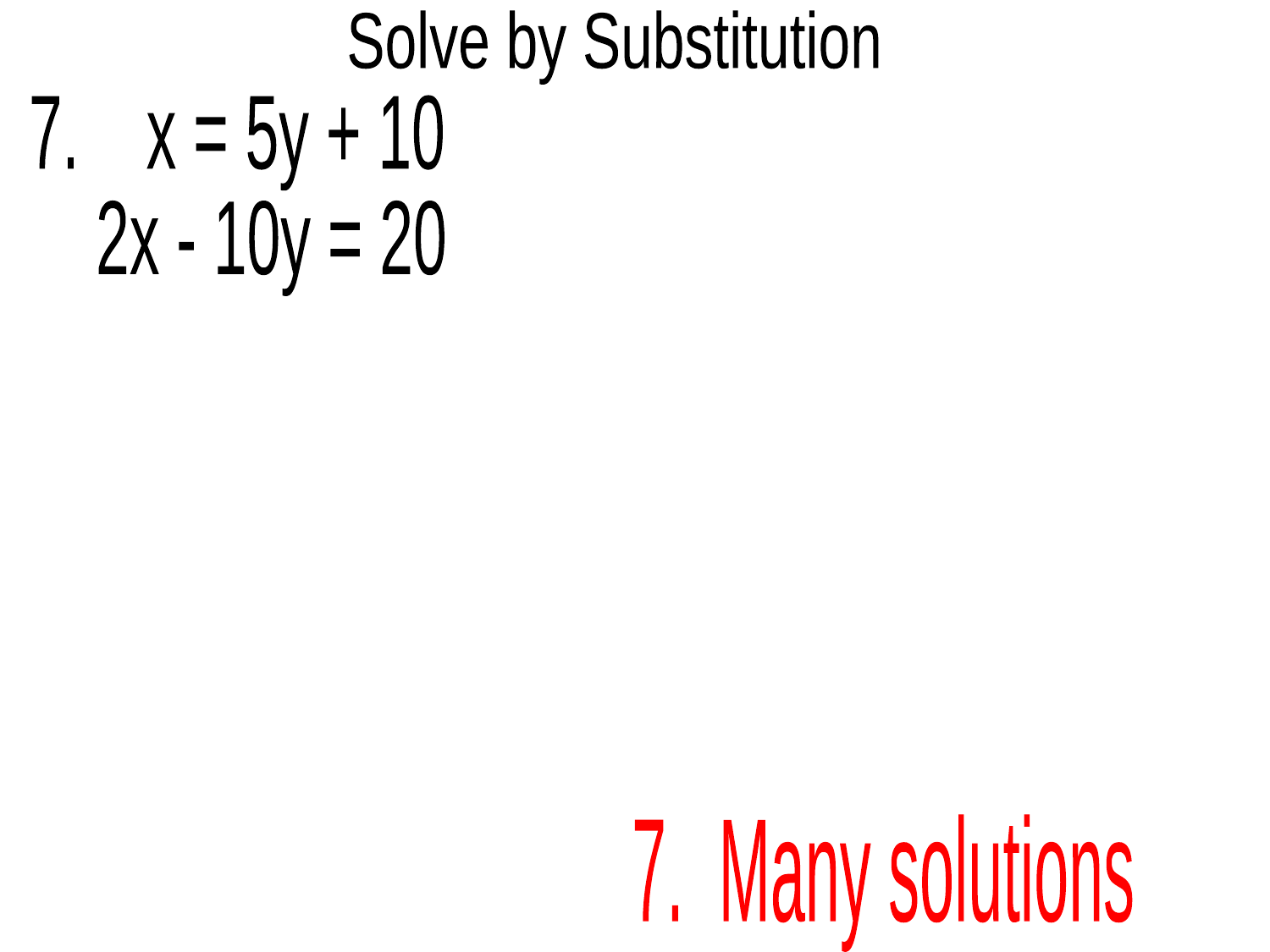

Solve by Substitution
7.    x = 5y + 10
    2x - 10y = 20
7.  Many solutions